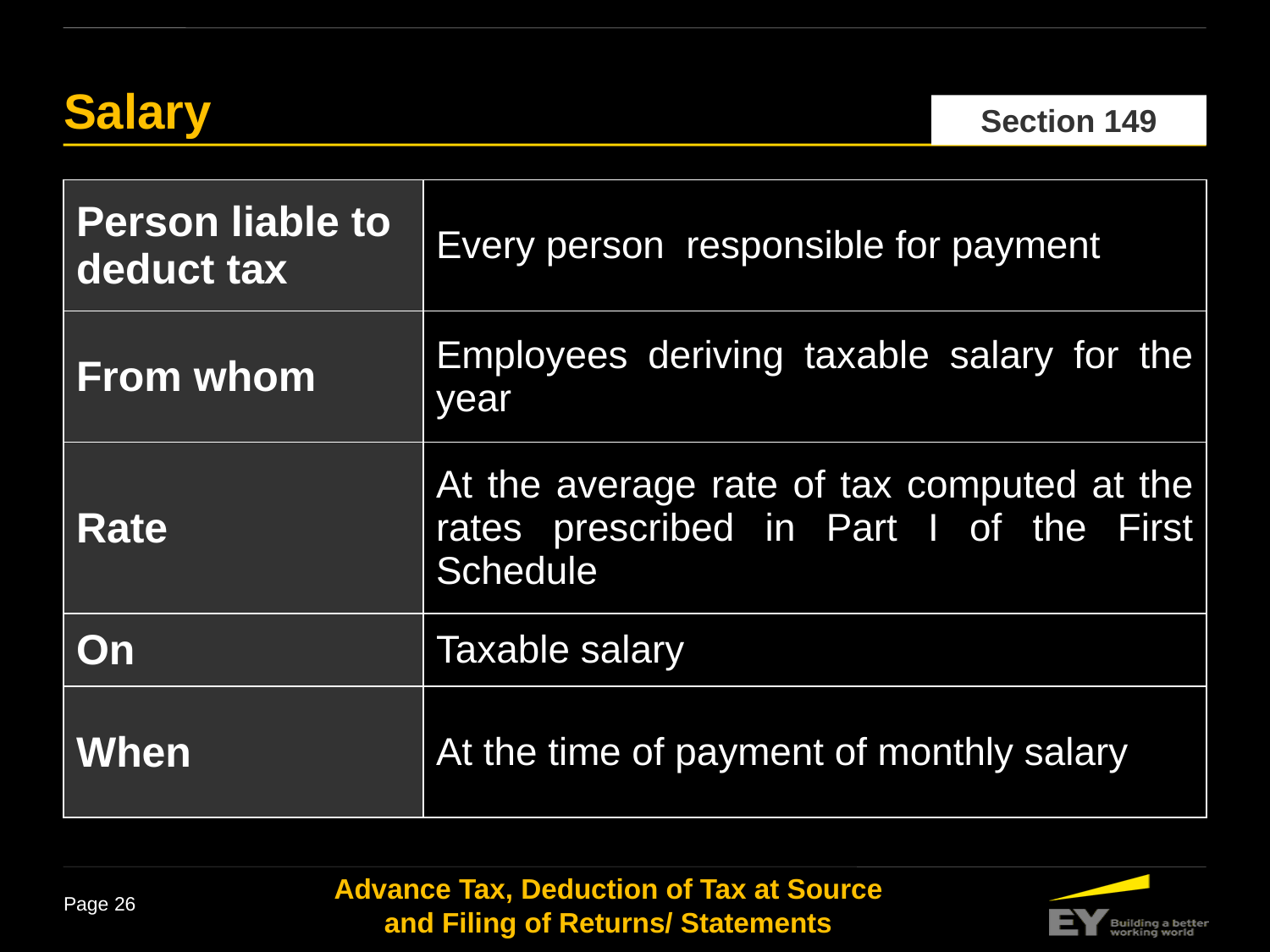

# Salary
Section 149
| Person liable to deduct tax | Every person responsible for payment |
| --- | --- |
| From whom | Employees deriving taxable salary for the year |
| Rate | At the average rate of tax computed at the rates prescribed in Part I of the First Schedule |
| On | Taxable salary |
| When | At the time of payment of monthly salary |